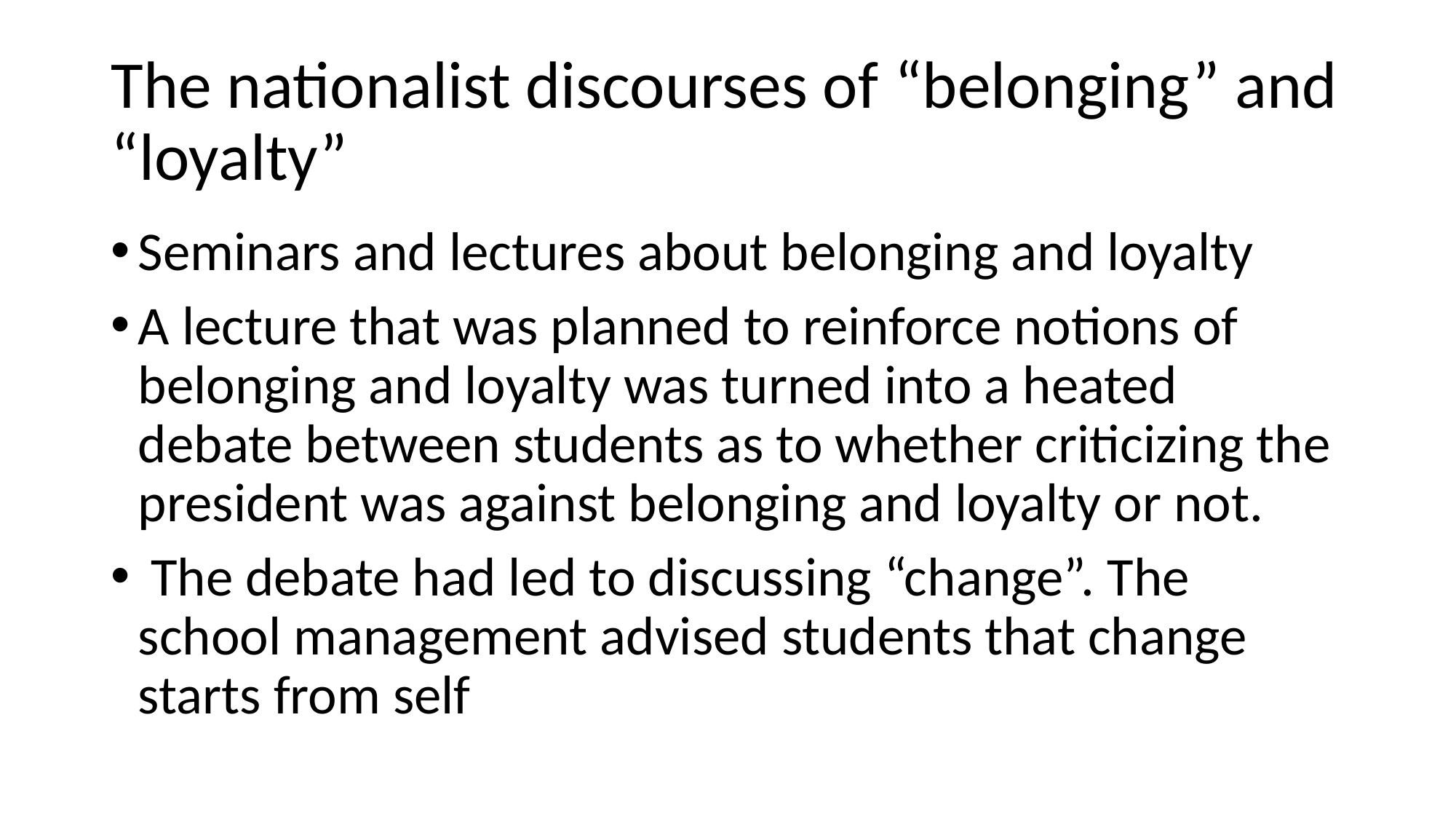

# The nationalist discourses of “belonging” and “loyalty”
Seminars and lectures about belonging and loyalty
A lecture that was planned to reinforce notions of belonging and loyalty was turned into a heated debate between students as to whether criticizing the president was against belonging and loyalty or not.
 The debate had led to discussing “change”. The school management advised students that change starts from self